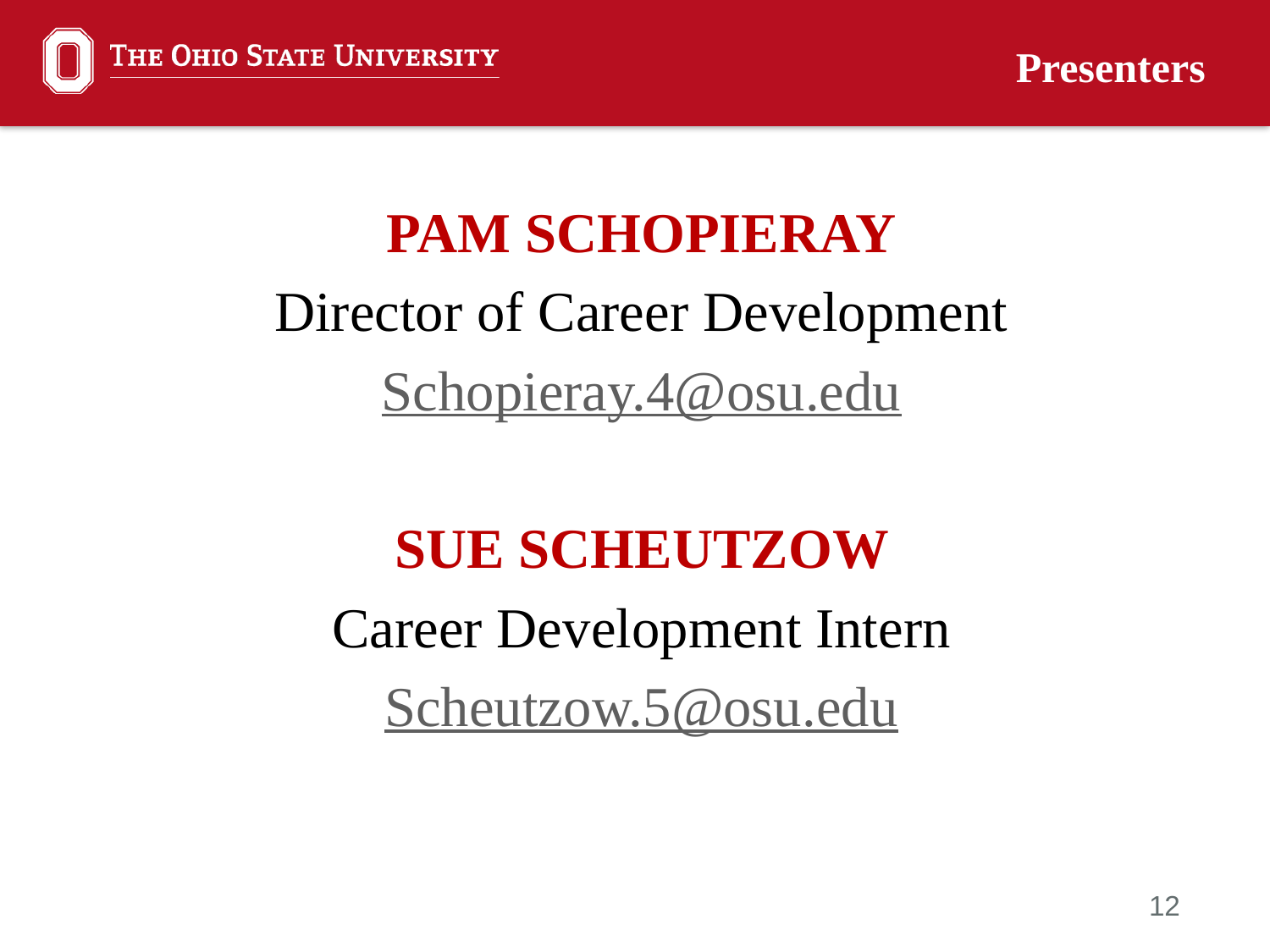

# Presenters
Pam Schopieray
Director of Career Development
Schopieray.4@osu.edu

Sue Scheutzow
Career Development Intern
Scheutzow.5@osu.edu